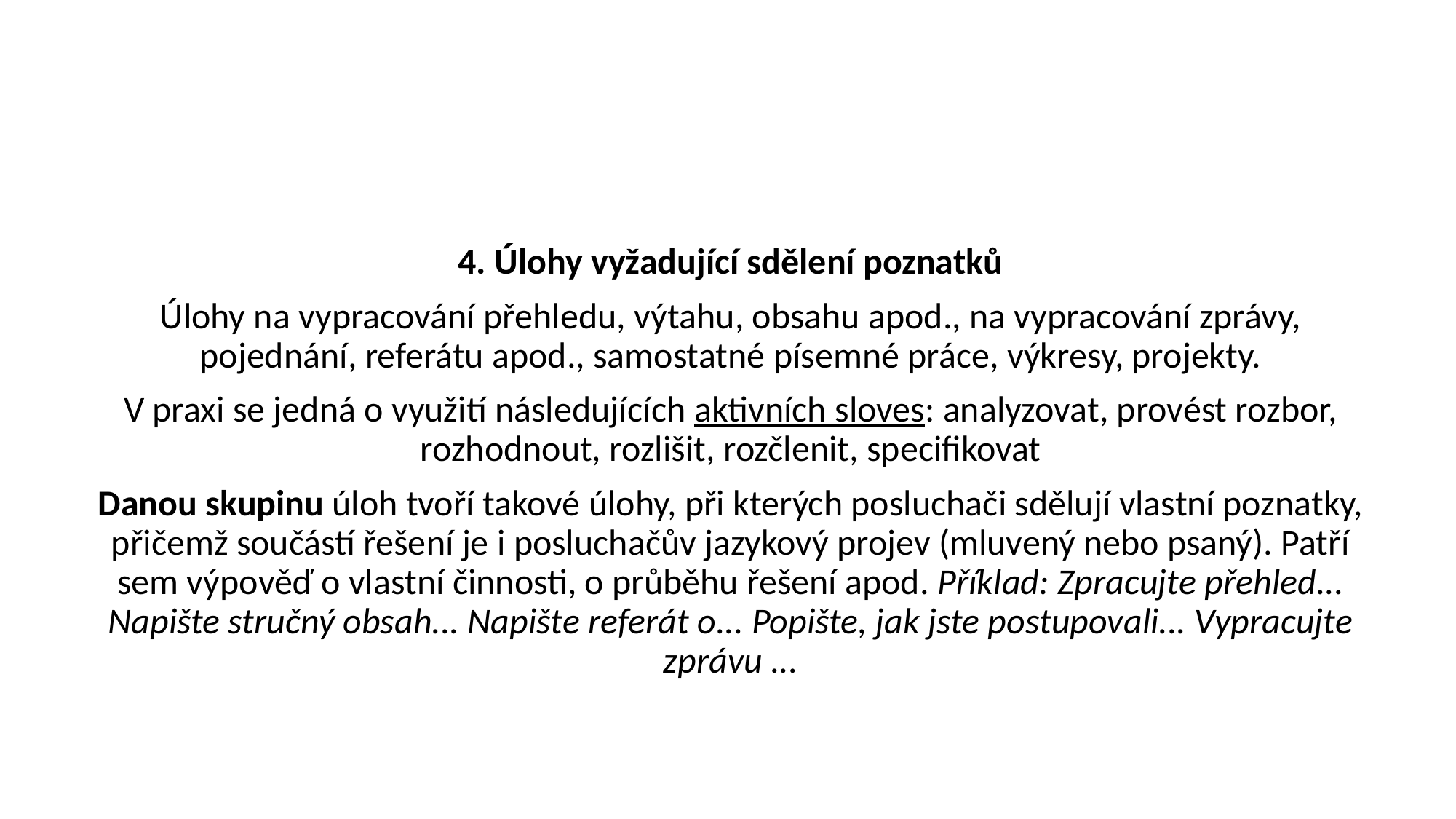

#
4. Úlohy vyžadující sdělení poznatků
Úlohy na vypracování přehledu, výtahu, obsahu apod., na vypracování zprávy, pojednání, referátu apod., samostatné písemné práce, výkresy, projekty.
V praxi se jedná o využití následujících aktivních sloves: analyzovat, provést rozbor, rozhodnout, rozlišit, rozčlenit, specifikovat
Danou skupinu úloh tvoří takové úlohy, při kterých posluchači sdělují vlastní poznatky, přičemž součástí řešení je i posluchačův jazykový projev (mluvený nebo psaný). Patří sem výpověď o vlastní činnosti, o průběhu řešení apod. Příklad: Zpracujte přehled... Napište stručný obsah... Napište referát o... Popište, jak jste postupovali... Vypracujte zprávu ...